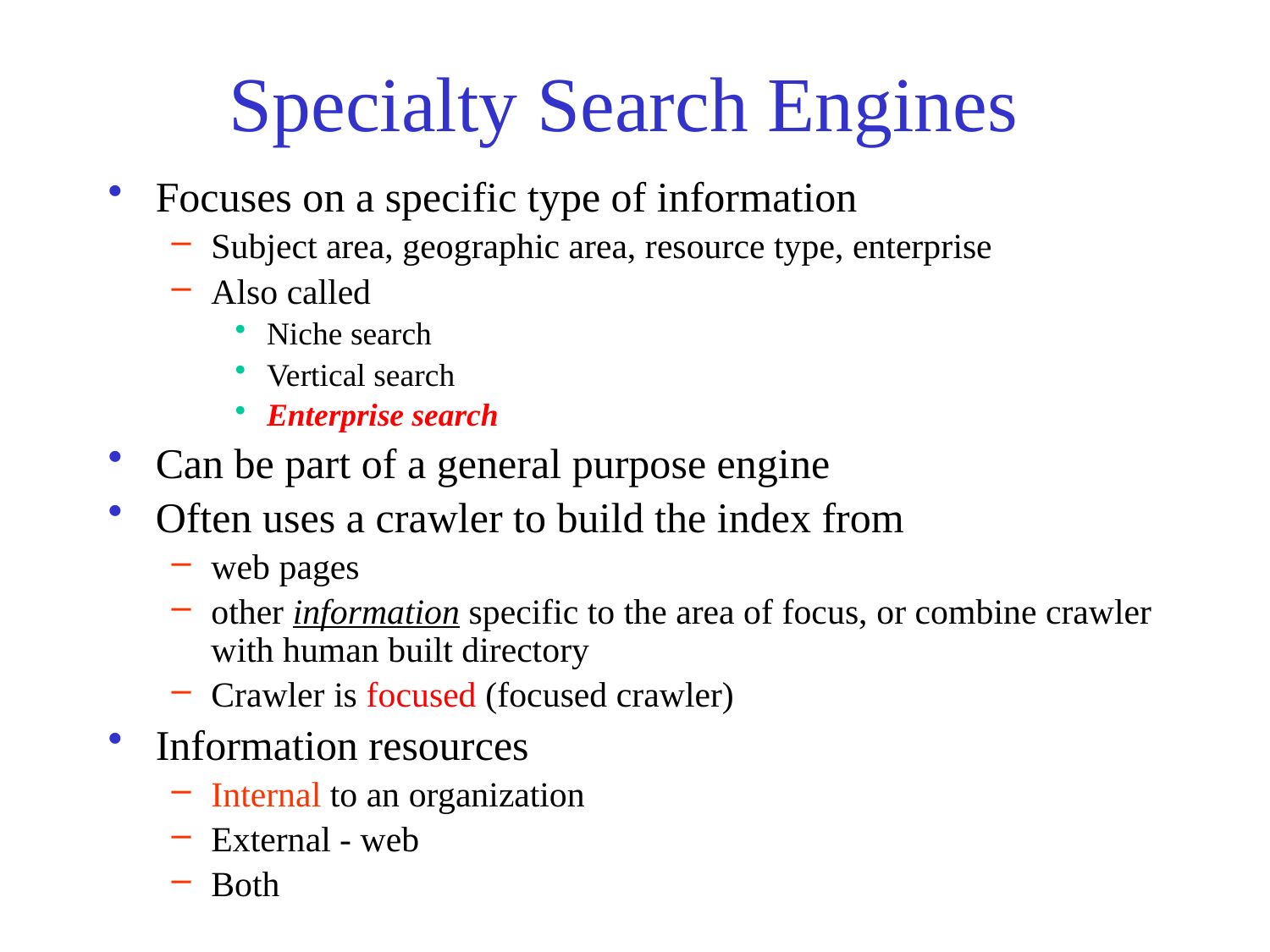

# Specialty Search Engines
Focuses on a specific type of information
Subject area, geographic area, resource type, enterprise
Also called
Niche search
Vertical search
Enterprise search
Can be part of a general purpose engine
Often uses a crawler to build the index from
web pages
other information specific to the area of focus, or combine crawler with human built directory
Crawler is focused (focused crawler)
Information resources
Internal to an organization
External - web
Both